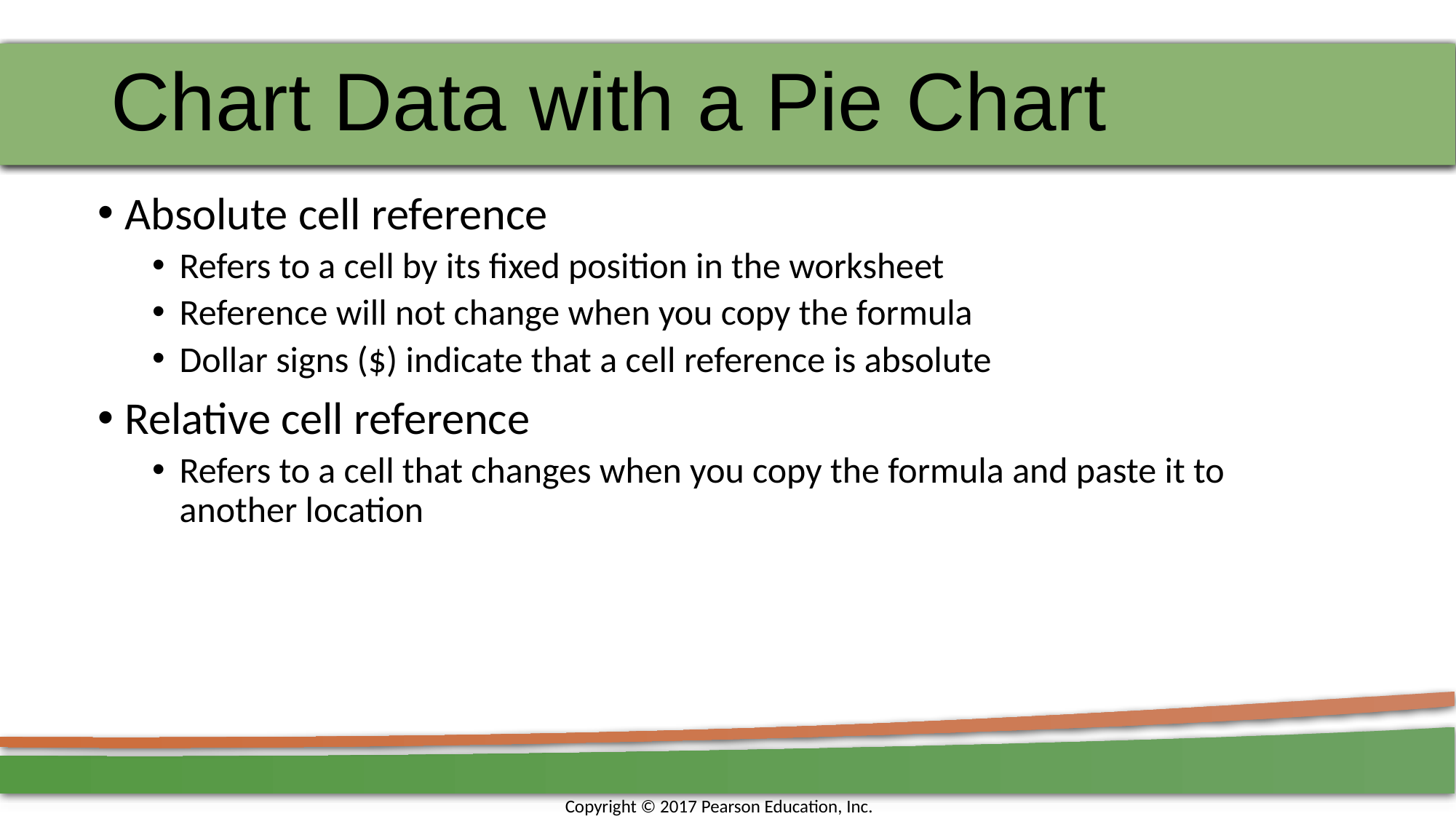

# Chart Data with a Pie Chart
Absolute cell reference
Refers to a cell by its fixed position in the worksheet
Reference will not change when you copy the formula
Dollar signs ($) indicate that a cell reference is absolute
Relative cell reference
Refers to a cell that changes when you copy the formula and paste it to another location